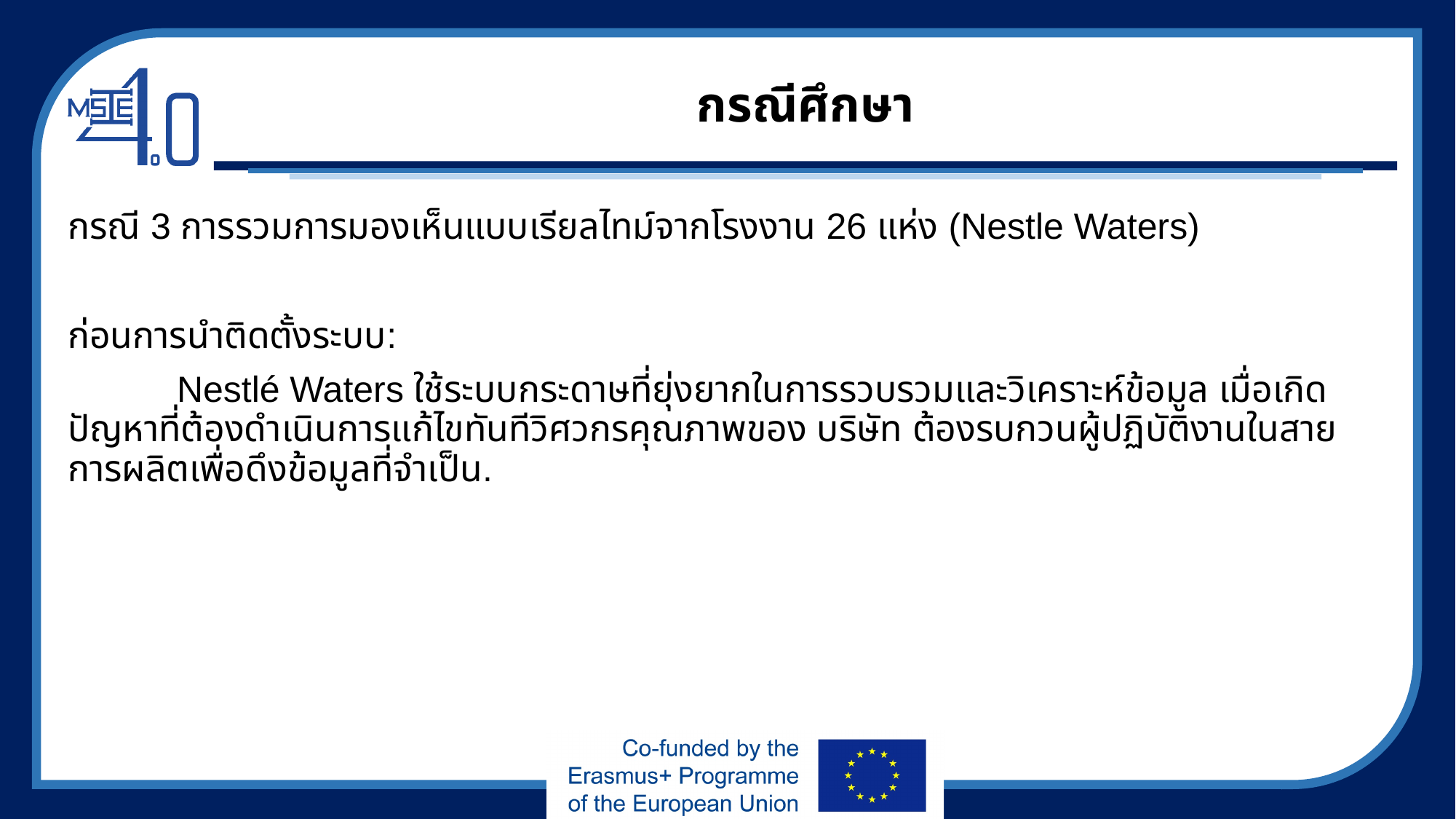

# กรณีศึกษา
กรณี 3 การรวมการมองเห็นแบบเรียลไทม์จากโรงงาน 26 แห่ง (Nestle Waters)

ก่อนการนำติดตั้งระบบ:
	Nestlé Waters ใช้ระบบกระดาษที่ยุ่งยากในการรวบรวมและวิเคราะห์ข้อมูล เมื่อเกิดปัญหาที่ต้องดำเนินการแก้ไขทันทีวิศวกรคุณภาพของ บริษัท ต้องรบกวนผู้ปฏิบัติงานในสายการผลิตเพื่อดึงข้อมูลที่จำเป็น.